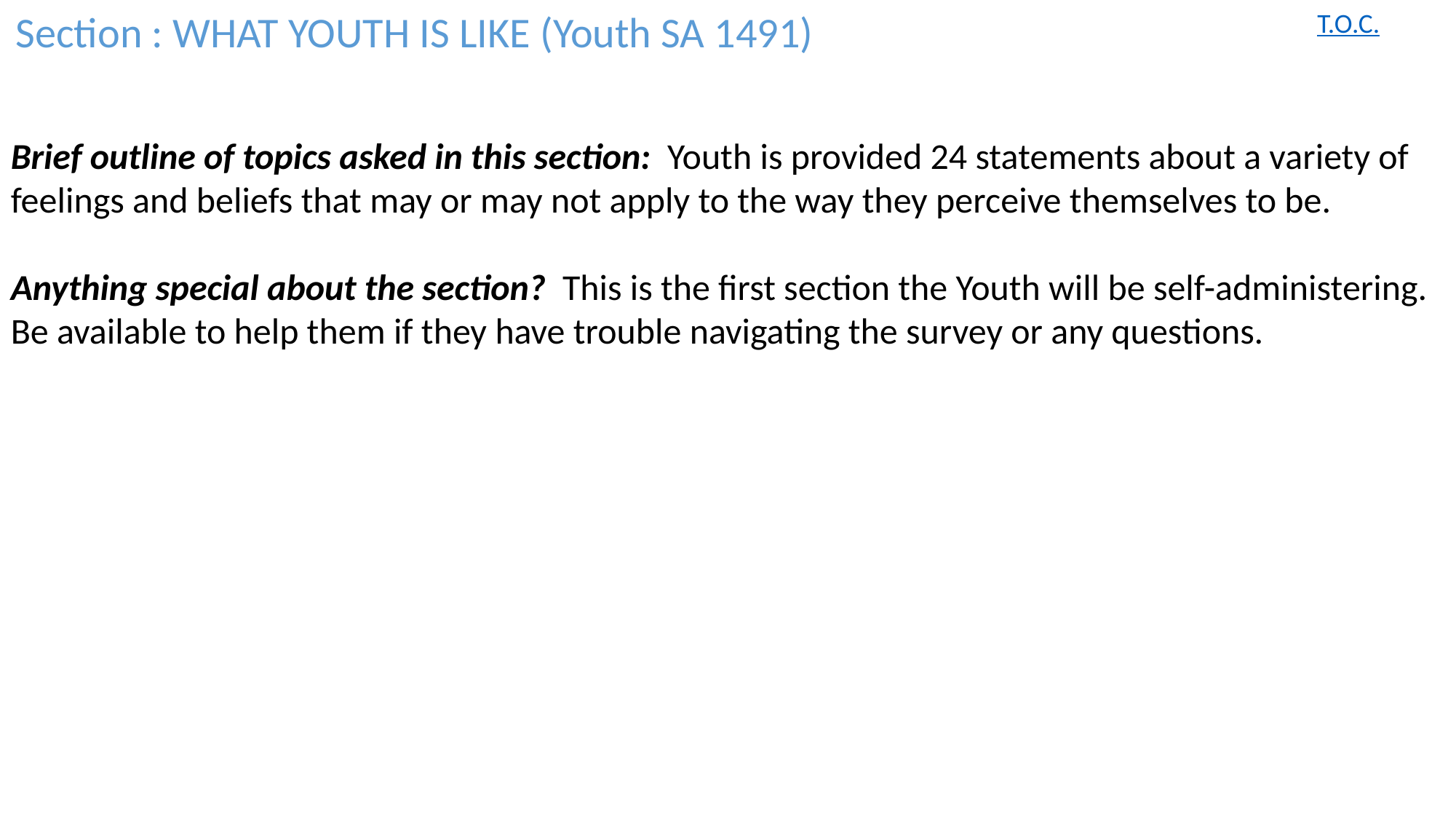

Section : WHAT YOUTH IS LIKE (Youth SA 1491)
T.O.C.
Brief outline of topics asked in this section:  Youth is provided 24 statements about a variety of feelings and beliefs that may or may not apply to the way they perceive themselves to be.

Anything special about the section?  This is the first section the Youth will be self-administering. Be available to help them if they have trouble navigating the survey or any questions.